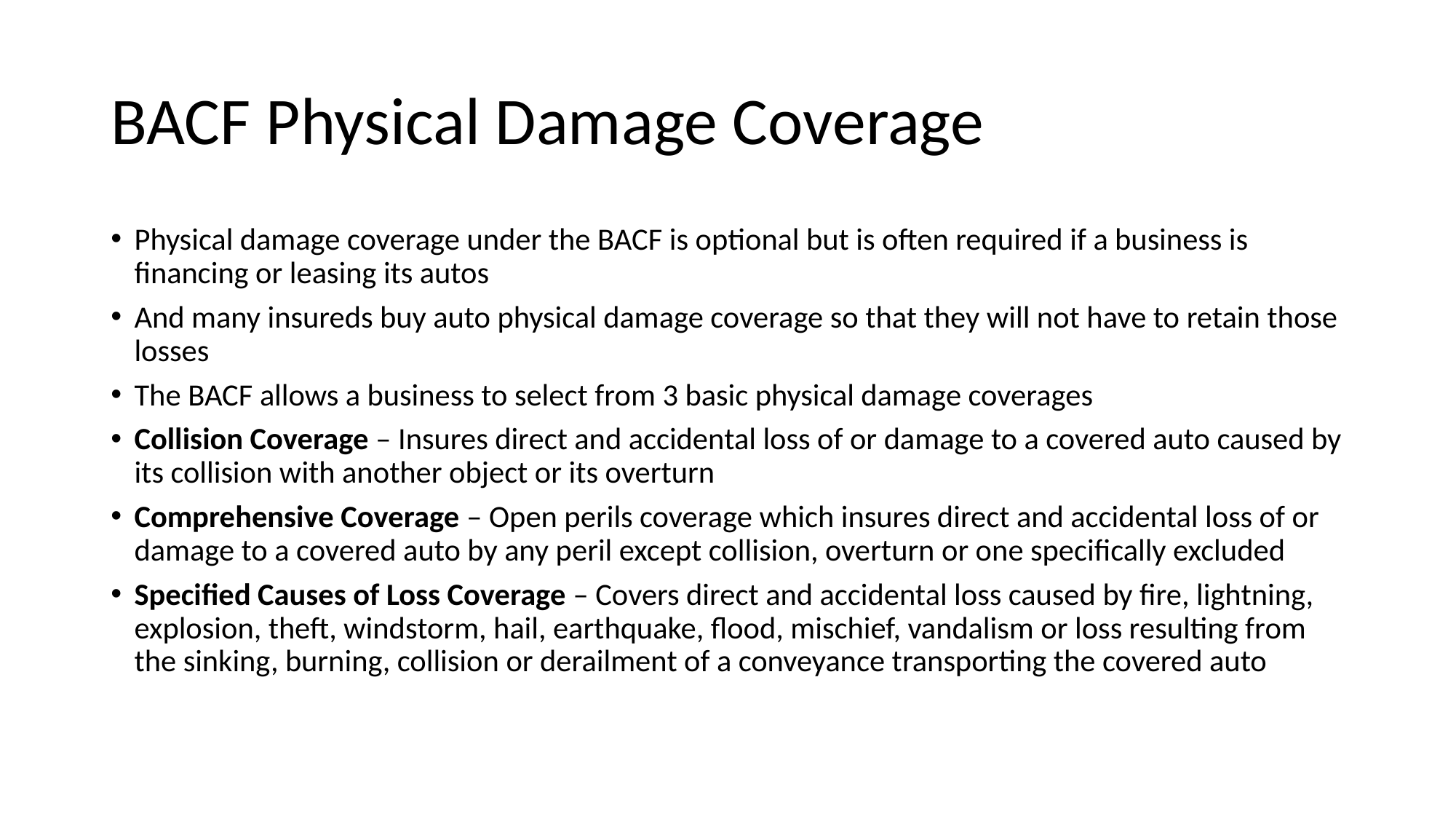

# BACF Physical Damage Coverage
Physical damage coverage under the BACF is optional but is often required if a business is financing or leasing its autos
And many insureds buy auto physical damage coverage so that they will not have to retain those losses
The BACF allows a business to select from 3 basic physical damage coverages
Collision Coverage – Insures direct and accidental loss of or damage to a covered auto caused by its collision with another object or its overturn
Comprehensive Coverage – Open perils coverage which insures direct and accidental loss of or damage to a covered auto by any peril except collision, overturn or one specifically excluded
Specified Causes of Loss Coverage – Covers direct and accidental loss caused by fire, lightning, explosion, theft, windstorm, hail, earthquake, flood, mischief, vandalism or loss resulting from the sinking, burning, collision or derailment of a conveyance transporting the covered auto